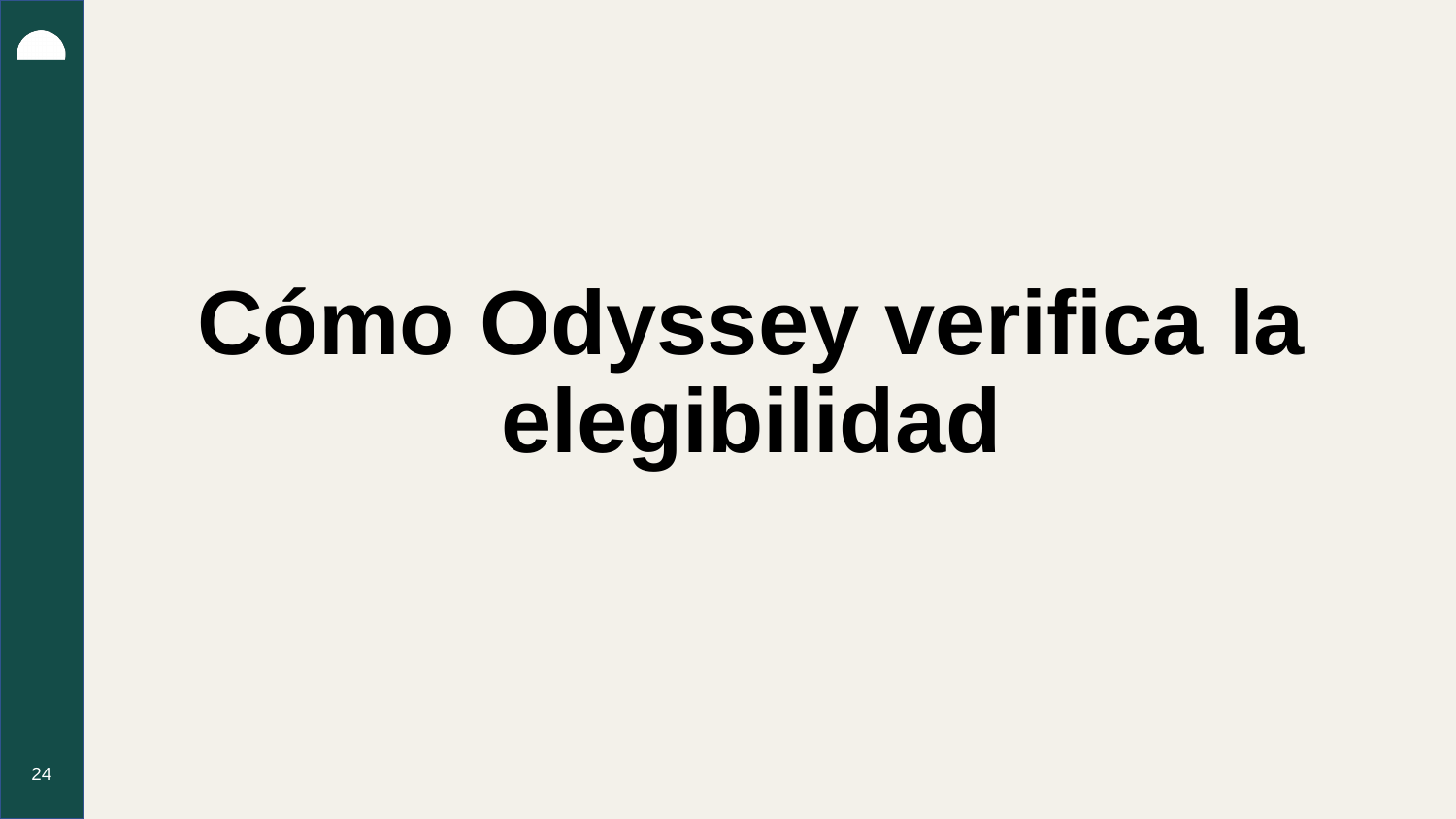

# Cómo Odyssey verifica la elegibilidad
24